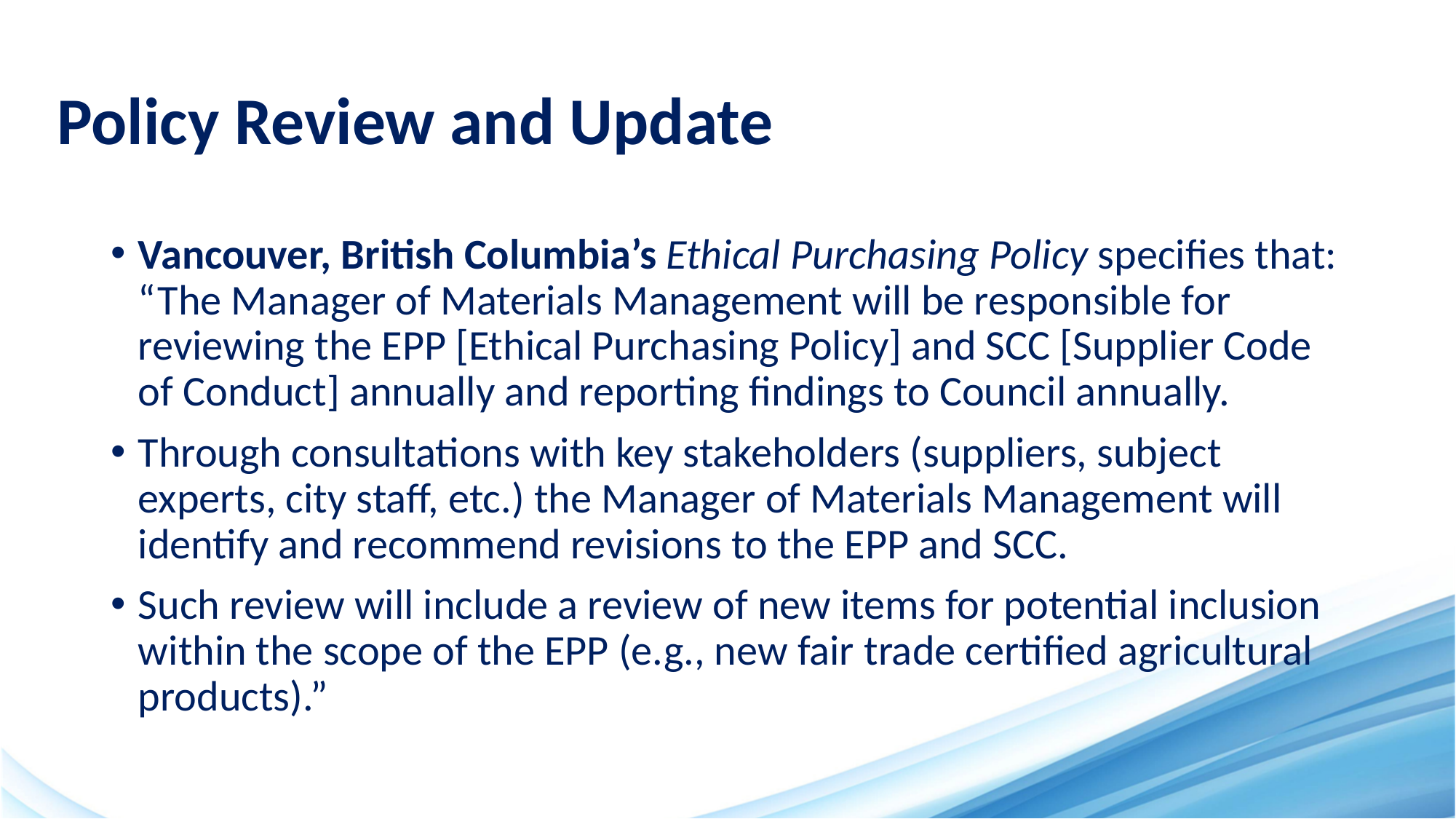

# Policy Review and Update
Vancouver, British Columbia’s Ethical Purchasing Policy specifies that: “The Manager of Materials Management will be responsible for reviewing the EPP [Ethical Purchasing Policy] and SCC [Supplier Code of Conduct] annually and reporting findings to Council annually.
Through consultations with key stakeholders (suppliers, subject experts, city staff, etc.) the Manager of Materials Management will identify and recommend revisions to the EPP and SCC.
Such review will include a review of new items for potential inclusion within the scope of the EPP (e.g., new fair trade certified agricultural products).”